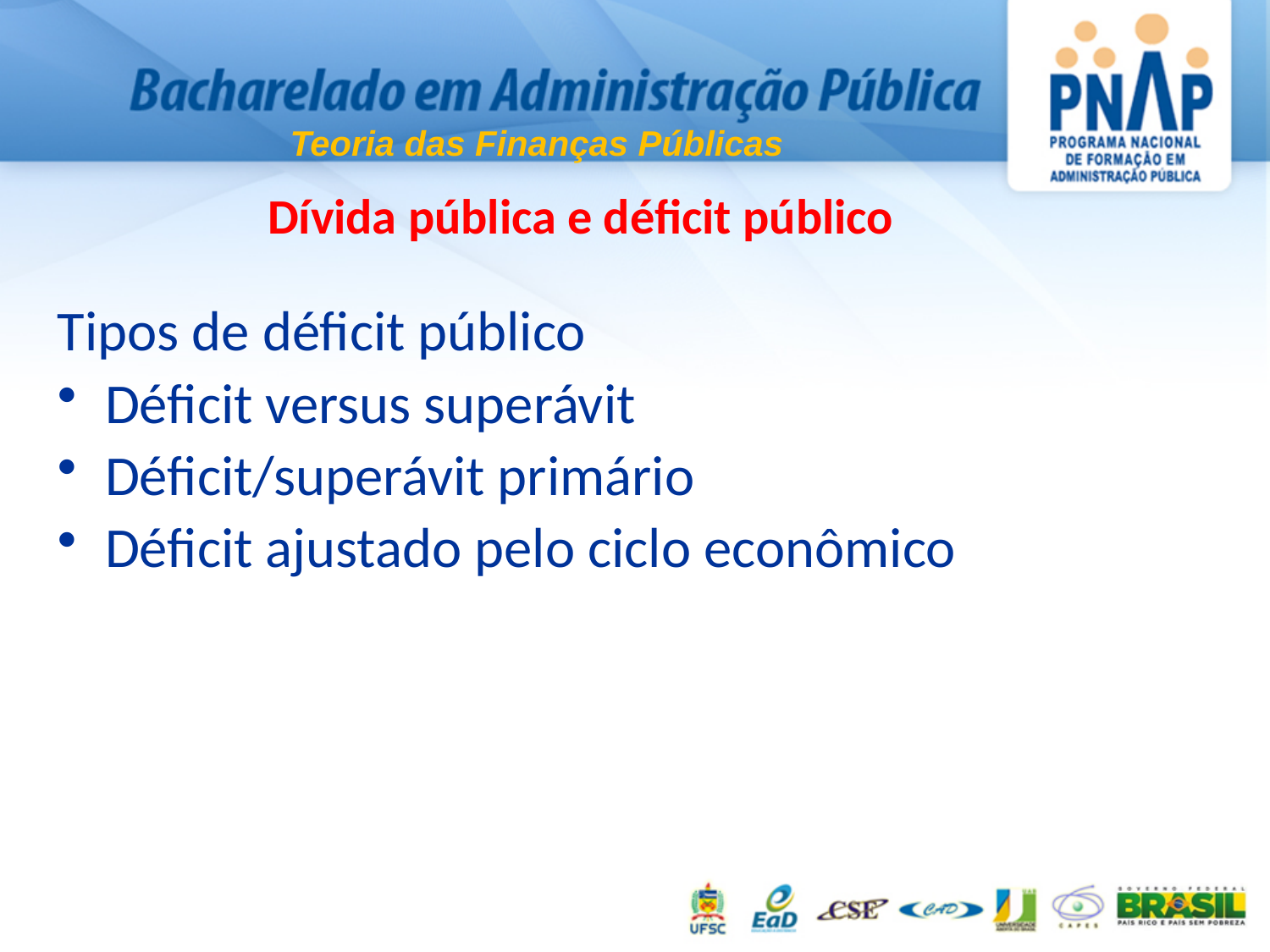

Teoria das Finanças Públicas
Dívida pública e déficit público
Tipos de déficit público
Déficit versus superávit
Déficit/superávit primário
Déficit ajustado pelo ciclo econômico